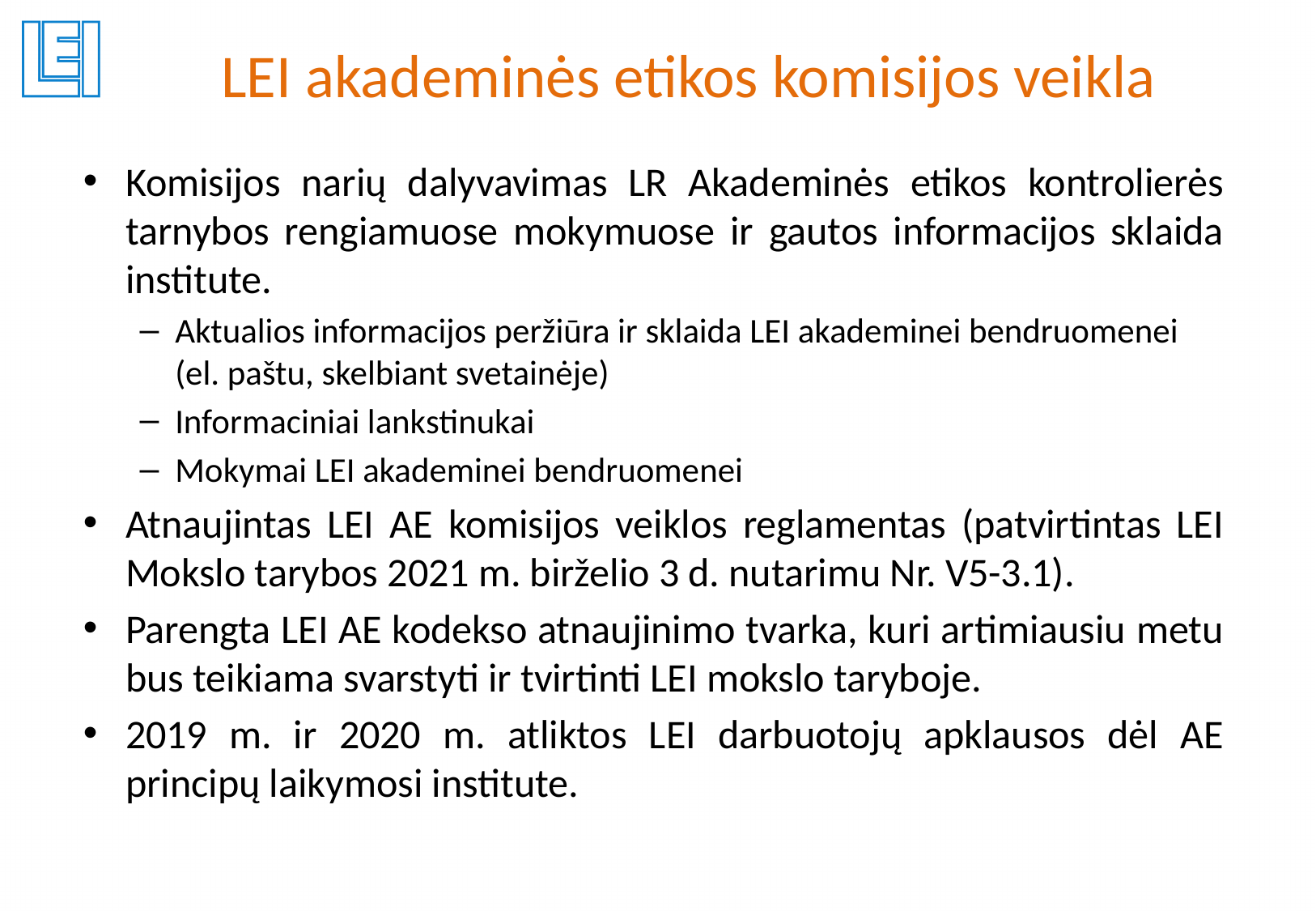

# LEI akademinės etikos komisijos veikla
Komisijos narių dalyvavimas LR Akademinės etikos kontrolierės tarnybos rengiamuose mokymuose ir gautos informacijos sklaida institute.
Aktualios informacijos peržiūra ir sklaida LEI akademinei bendruomenei (el. paštu, skelbiant svetainėje)
Informaciniai lankstinukai
Mokymai LEI akademinei bendruomenei
Atnaujintas LEI AE komisijos veiklos reglamentas (patvirtintas LEI Mokslo tarybos 2021 m. birželio 3 d. nutarimu Nr. V5-3.1).
Parengta LEI AE kodekso atnaujinimo tvarka, kuri artimiausiu metu bus teikiama svarstyti ir tvirtinti LEI mokslo taryboje.
2019 m. ir 2020 m. atliktos LEI darbuotojų apklausos dėl AE principų laikymosi institute.